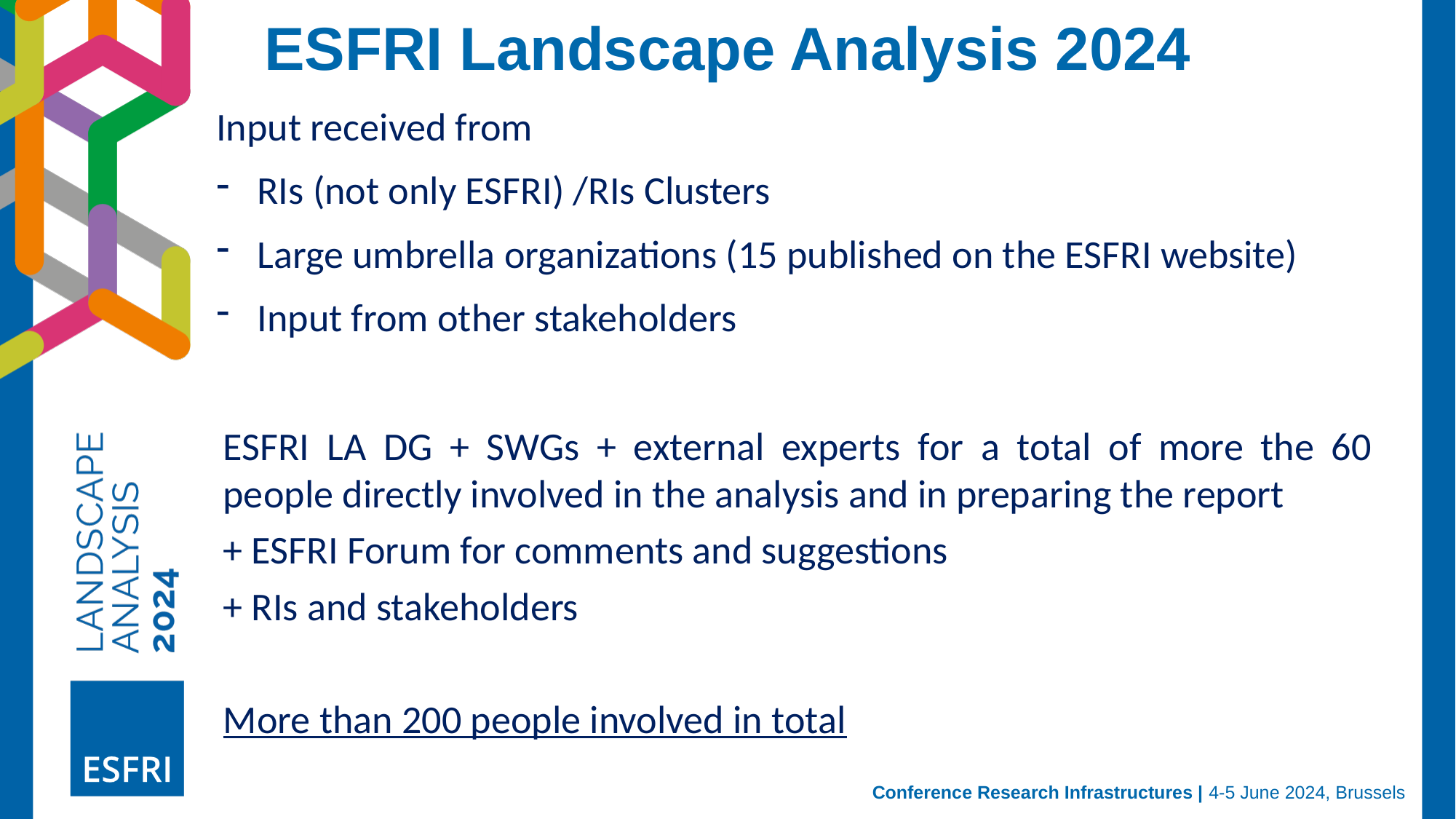

ESFRI Landscape Analysis 2024
Input received from
RIs (not only ESFRI) /RIs Clusters
Large umbrella organizations (15 published on the ESFRI website)
Input from other stakeholders

ESFRI LA DG + SWGs + external experts for a total of more the 60 people directly involved in the analysis and in preparing the report
+ ESFRI Forum for comments and suggestions
+ RIs and stakeholders

More than 200 people involved in total

Conference Research Infrastructures | 4-5 June 2024, Brussels